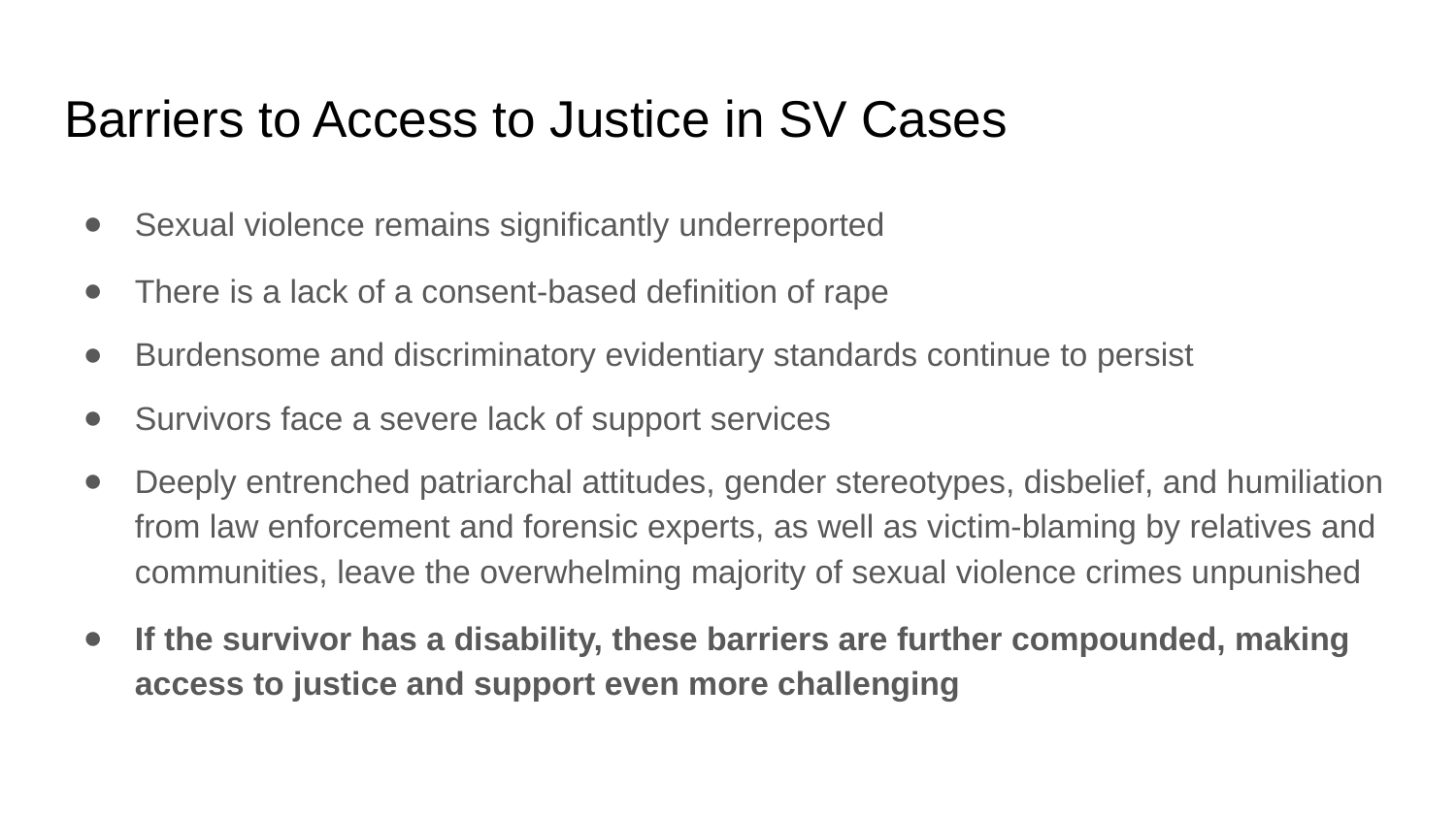

# Barriers to Access to Justice in SV Cases
Sexual violence remains significantly underreported
There is a lack of a consent-based definition of rape
Burdensome and discriminatory evidentiary standards continue to persist
Survivors face a severe lack of support services
Deeply entrenched patriarchal attitudes, gender stereotypes, disbelief, and humiliation from law enforcement and forensic experts, as well as victim-blaming by relatives and communities, leave the overwhelming majority of sexual violence crimes unpunished
If the survivor has a disability, these barriers are further compounded, making access to justice and support even more challenging